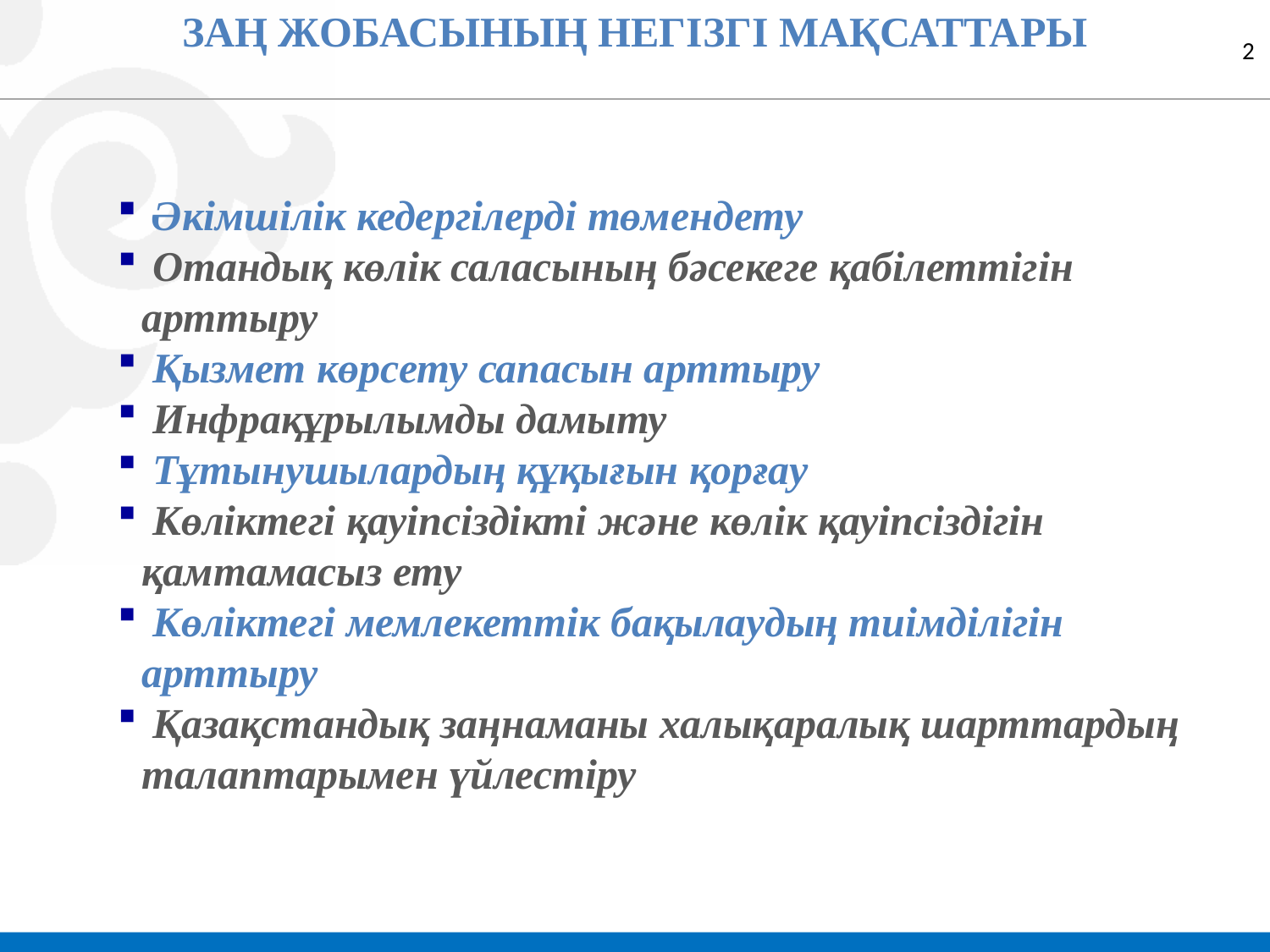

ЗАҢ ЖОБАСЫНЫҢ НЕГІЗГІ МАҚСАТТАРЫ
2
 Әкімшілік кедергілерді төмендету
 Отандық көлік саласының бәсекеге қабілеттігін арттыру
 Қызмет көрсету сапасын арттыру
 Инфрақұрылымды дамыту
 Тұтынушылардың құқығын қорғау
 Көліктегі қауіпсіздікті және көлік қауіпсіздігін қамтамасыз ету
 Көліктегі мемлекеттік бақылаудың тиімділігін арттыру
 Қазақстандық заңнаманы халықаралық шарттардың талаптарымен үйлестіру